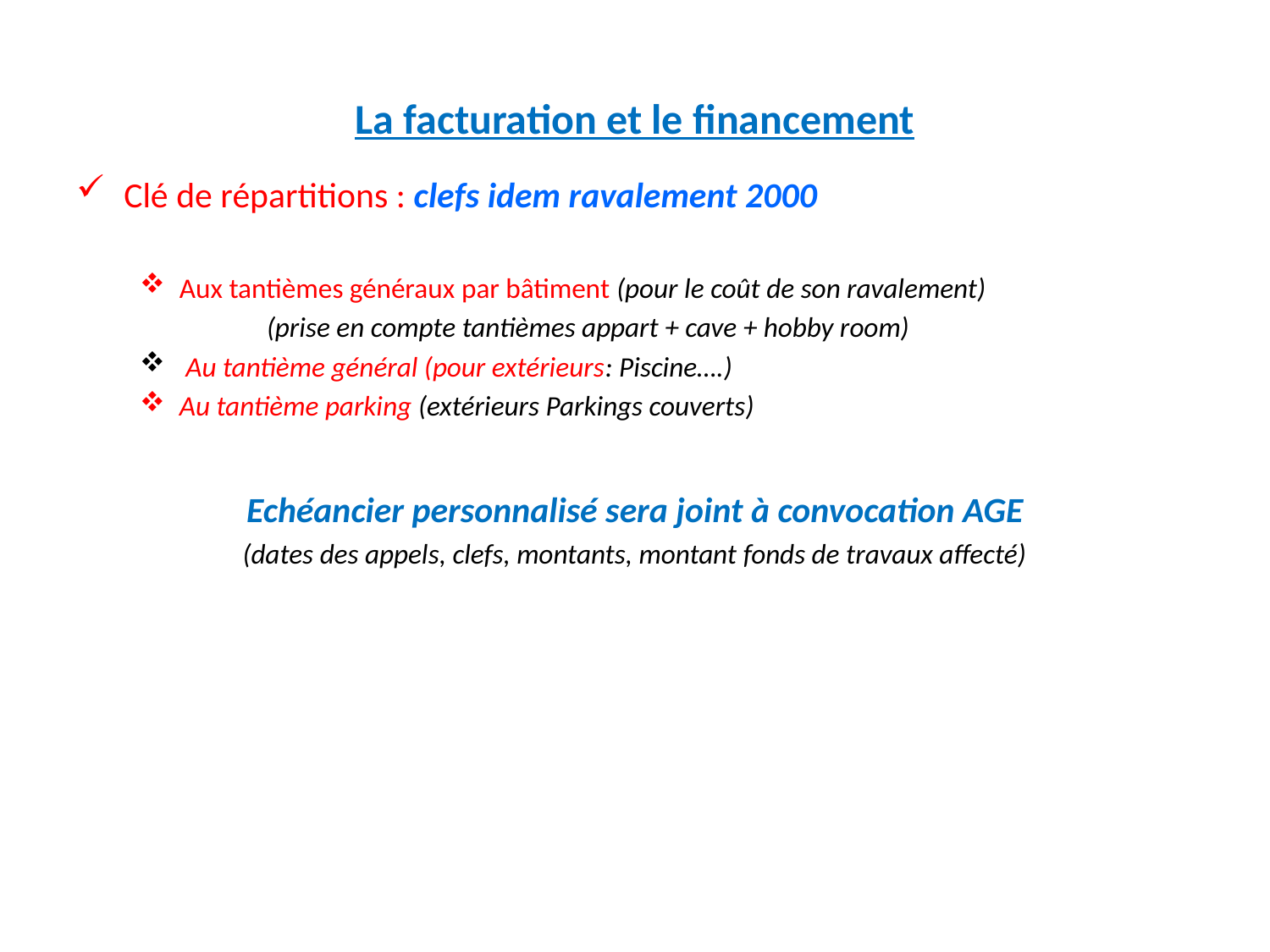

# La facturation et le financement
Clé de répartitions : clefs idem ravalement 2000

Aux tantièmes généraux par bâtiment (pour le coût de son ravalement)
	(prise en compte tantièmes appart + cave + hobby room)
 Au tantième général (pour extérieurs: Piscine….)
Au tantième parking (extérieurs Parkings couverts)

Echéancier personnalisé sera joint à convocation AGE
(dates des appels, clefs, montants, montant fonds de travaux affecté)